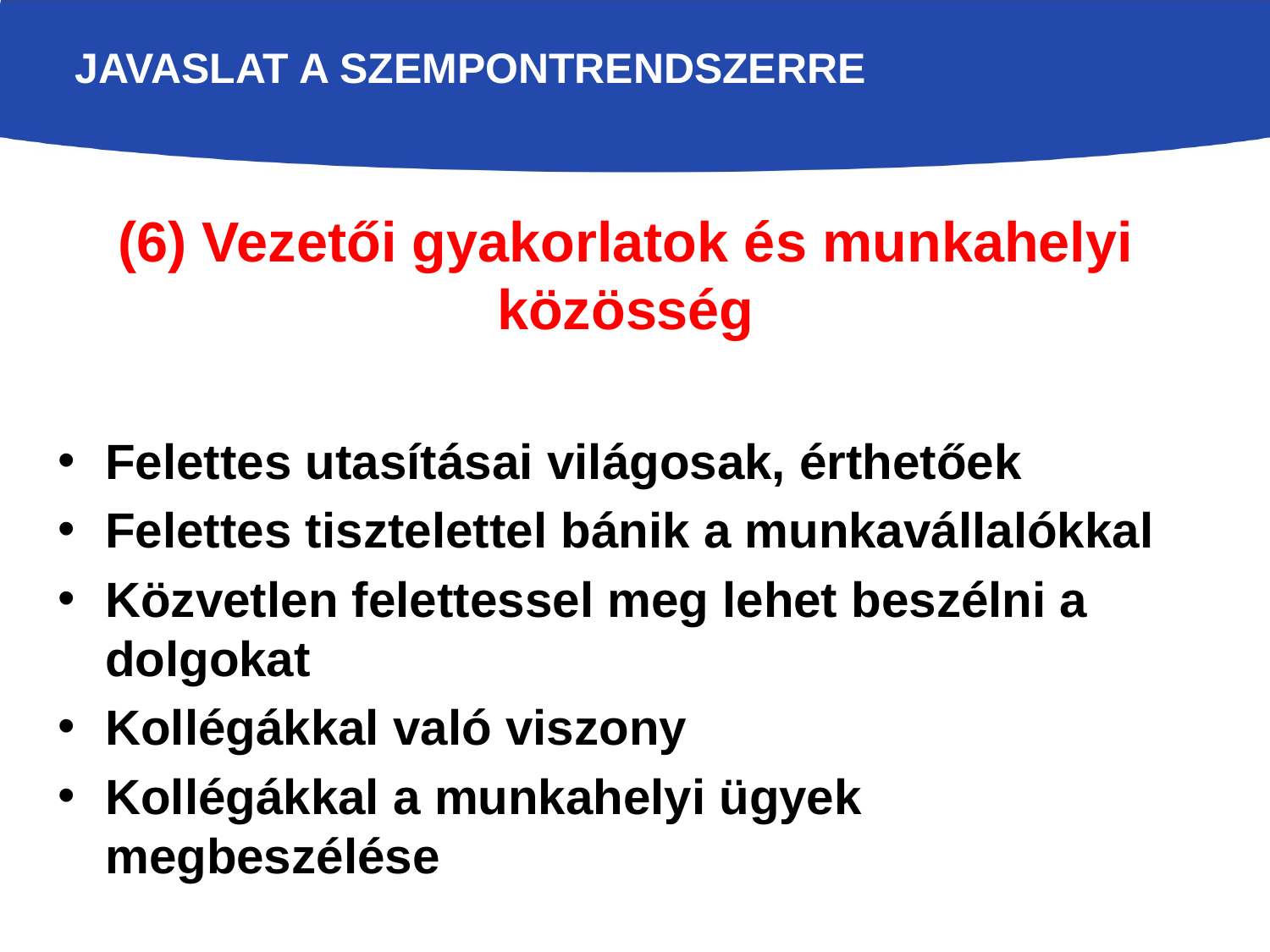

# Javaslat a szempontrendszerre
(6) Vezetői gyakorlatok és munkahelyi közösség

Felettes utasításai világosak, érthetőek
Felettes tisztelettel bánik a munkavállalókkal
Közvetlen felettessel meg lehet beszélni a dolgokat
Kollégákkal való viszony
Kollégákkal a munkahelyi ügyek megbeszélése